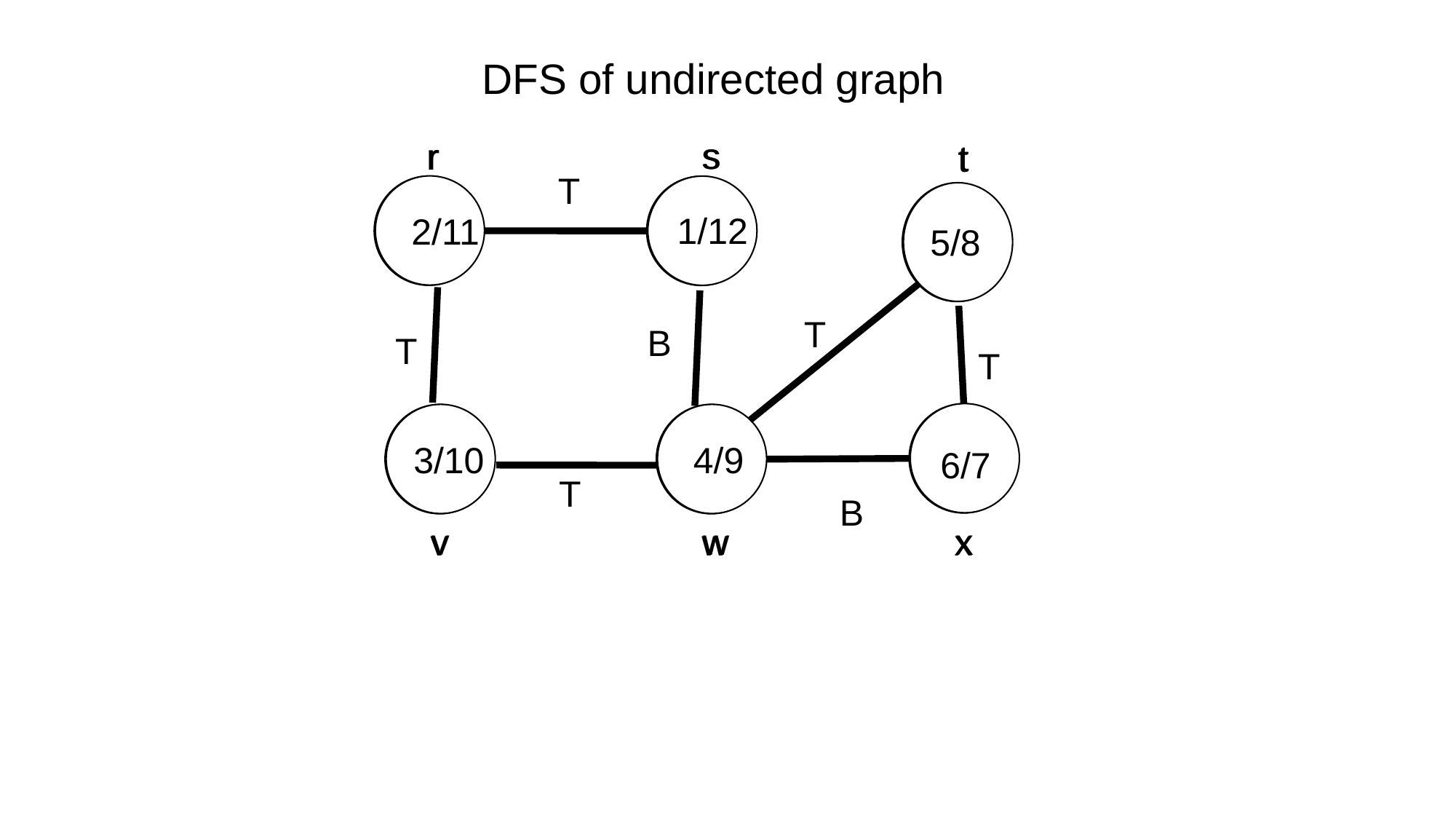

DFS of undirected graph
s
r

1/12
2/11
5/8

4/9
3/10
6/7
v
w
t
x
T
s
r

1/12
2/11
5/8

4/9
3/10
6/7
v
w
t
x
T
B
T
T
T
B